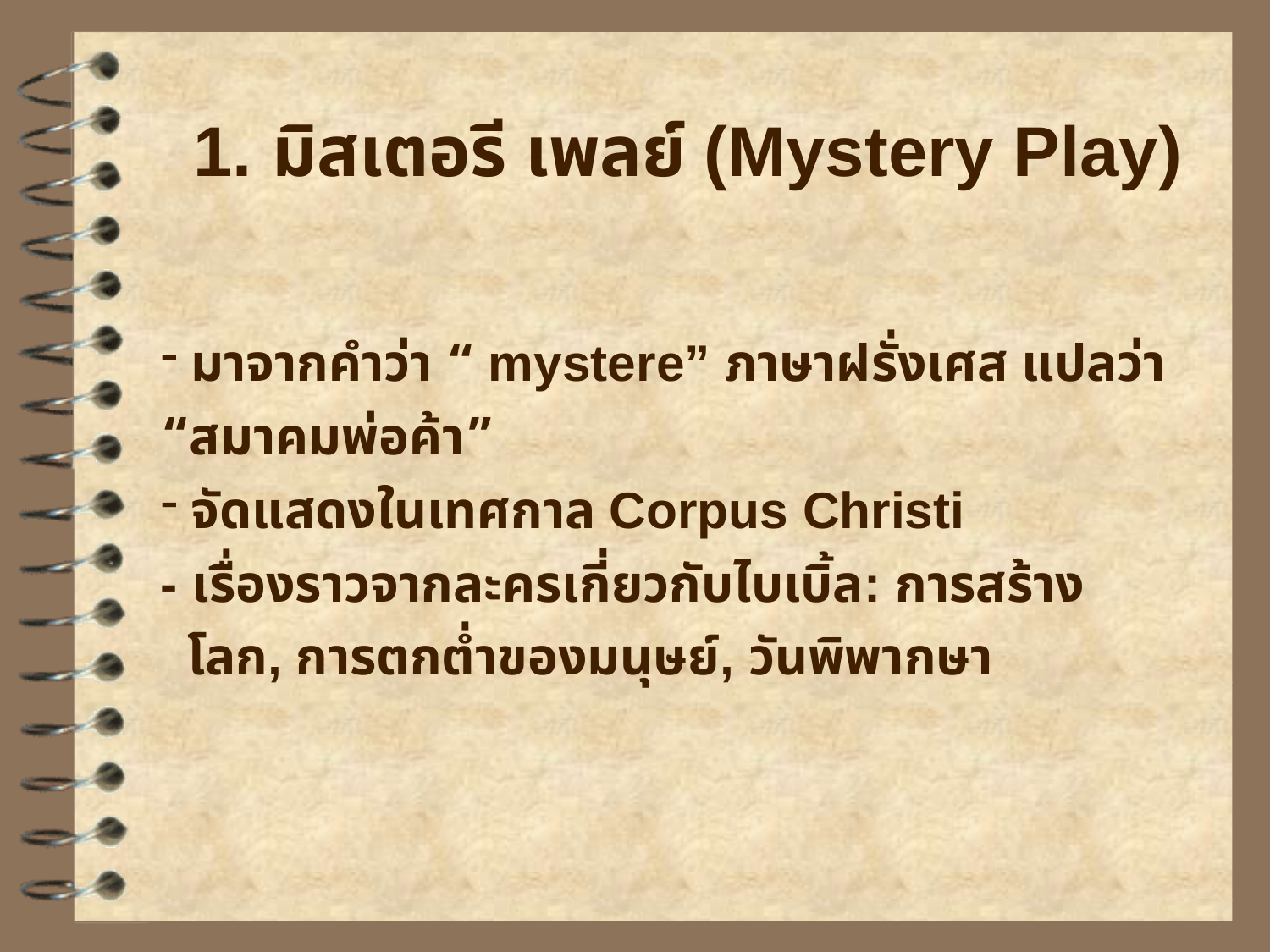

1. มิสเตอรี เพลย์ (Mystery Play)
 มาจากคำว่า “ mystere” ภาษาฝรั่งเศส แปลว่า “สมาคมพ่อค้า”
 จัดแสดงในเทศกาล Corpus Christi
- เรื่องราวจากละครเกี่ยวกับไบเบิ้ล: การสร้าง
  โลก, การตกต่ำของมนุษย์, วันพิพากษา